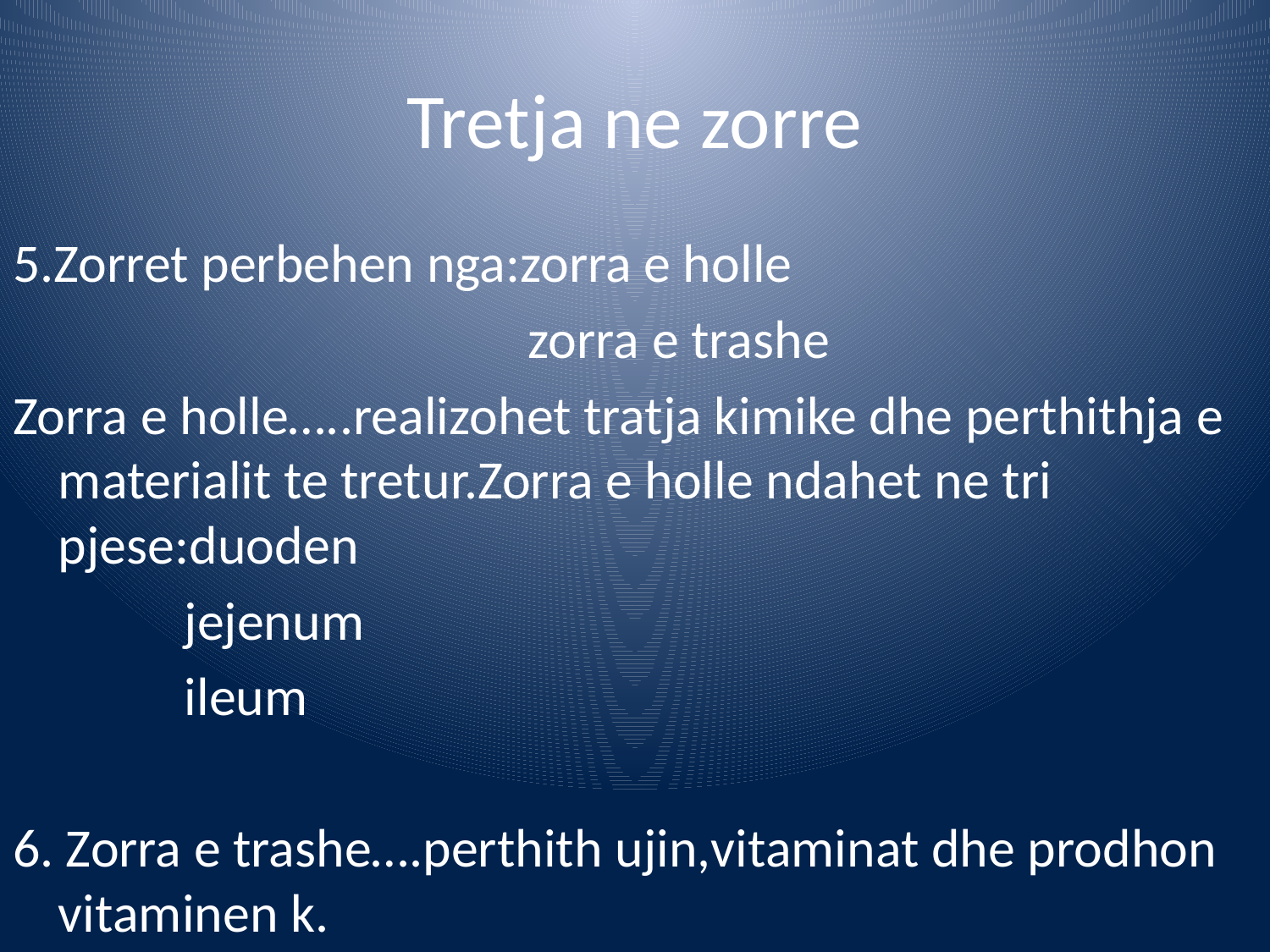

# Tretja ne zorre
5.Zorret perbehen nga:zorra e holle
                                          zorra e trashe
Zorra e holle…..realizohet tratja kimike dhe perthithja e materialit te tretur.Zorra e holle ndahet ne tri pjese:duoden
              jejenum
              ileum

6. Zorra e trashe….perthith ujin,vitaminat dhe prodhon vitaminen k.